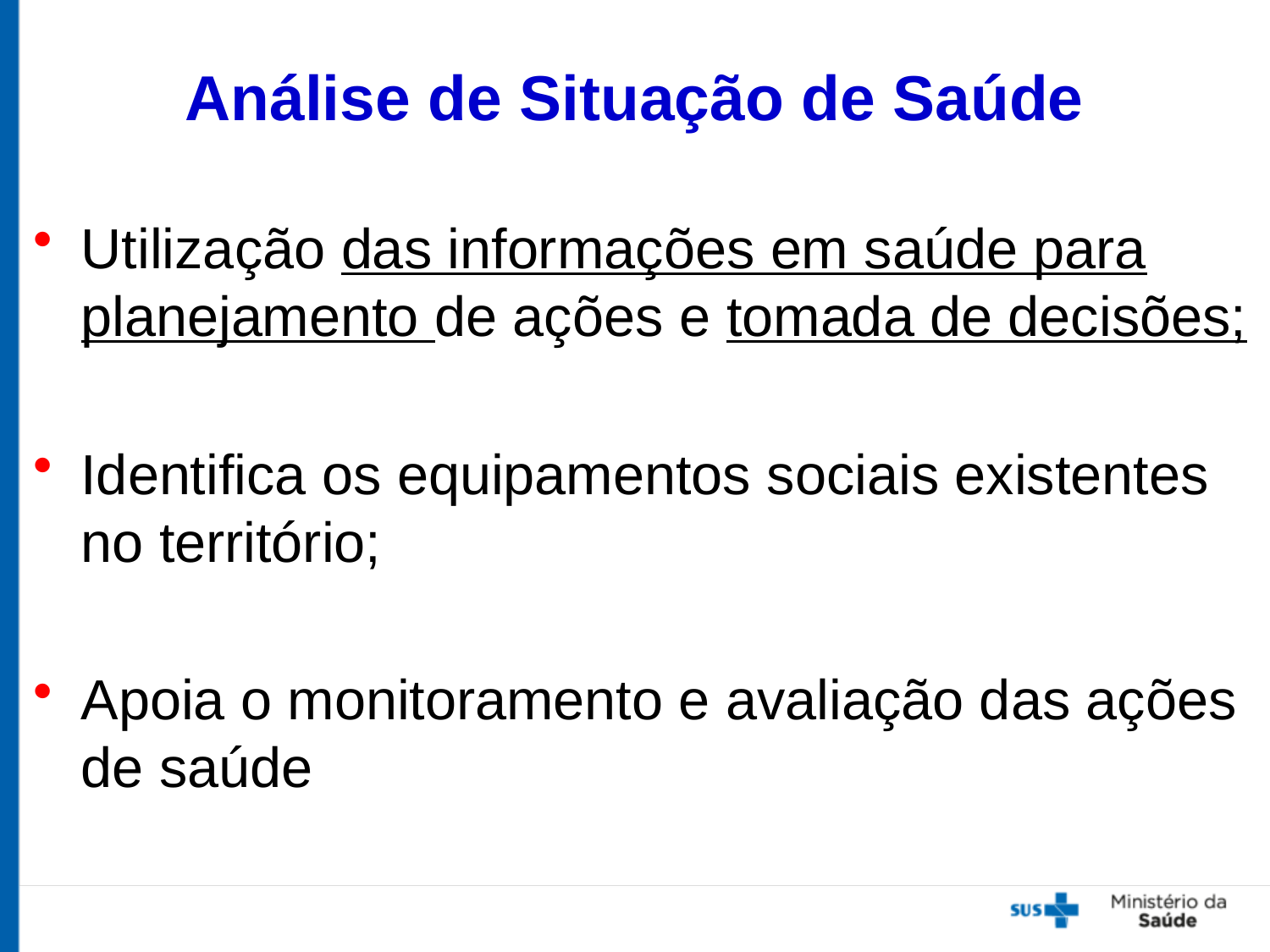

# Análise de Situação de Saúde
Utilização das informações em saúde para planejamento de ações e tomada de decisões;

Identifica os equipamentos sociais existentes no território;

Apoia o monitoramento e avaliação das ações de saúde